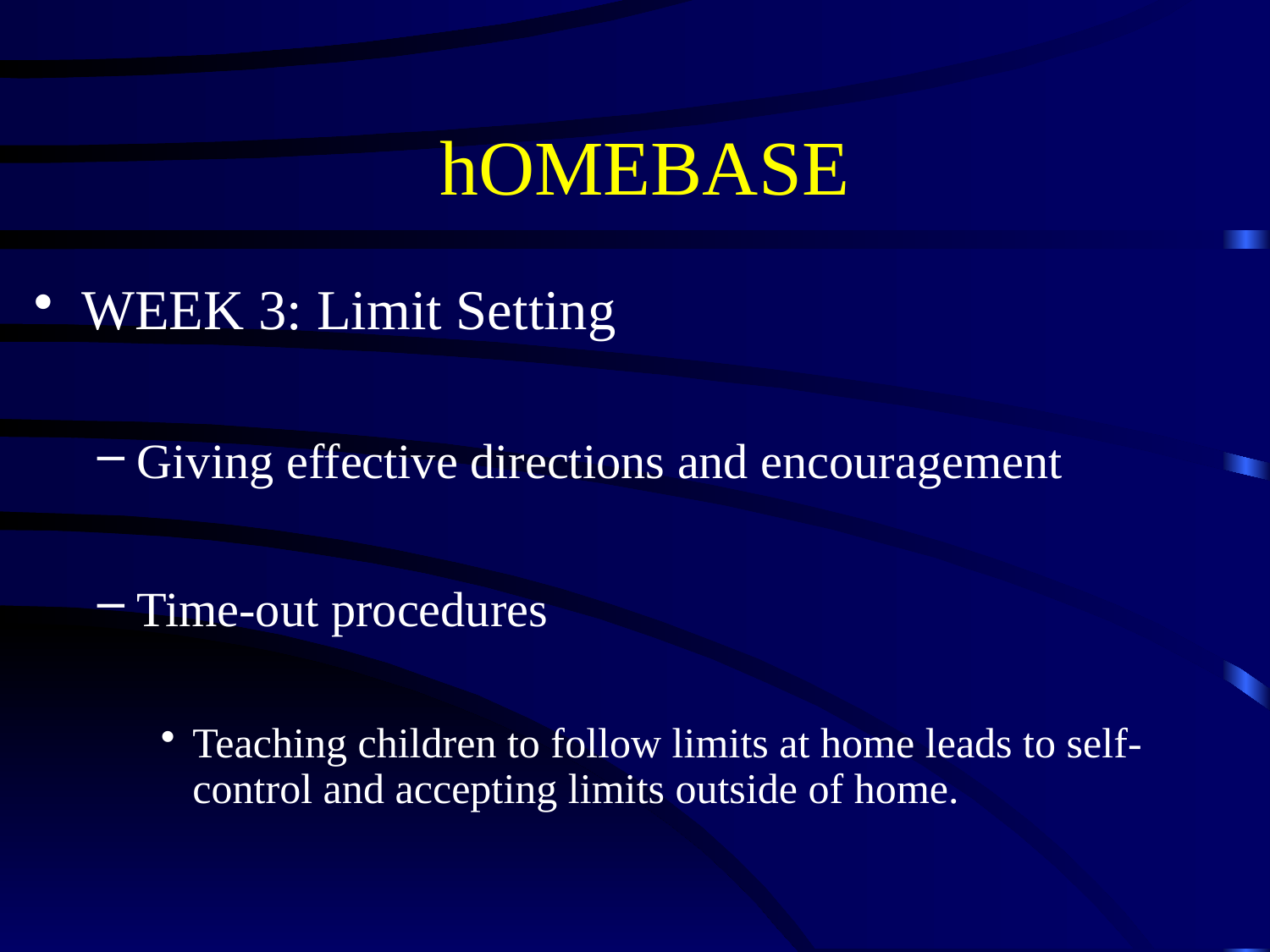

# hOMEBASE
WEEK 3: Limit Setting

Giving effective directions and encouragement

Time-out procedures

Teaching children to follow limits at home leads to self-control and accepting limits outside of home.